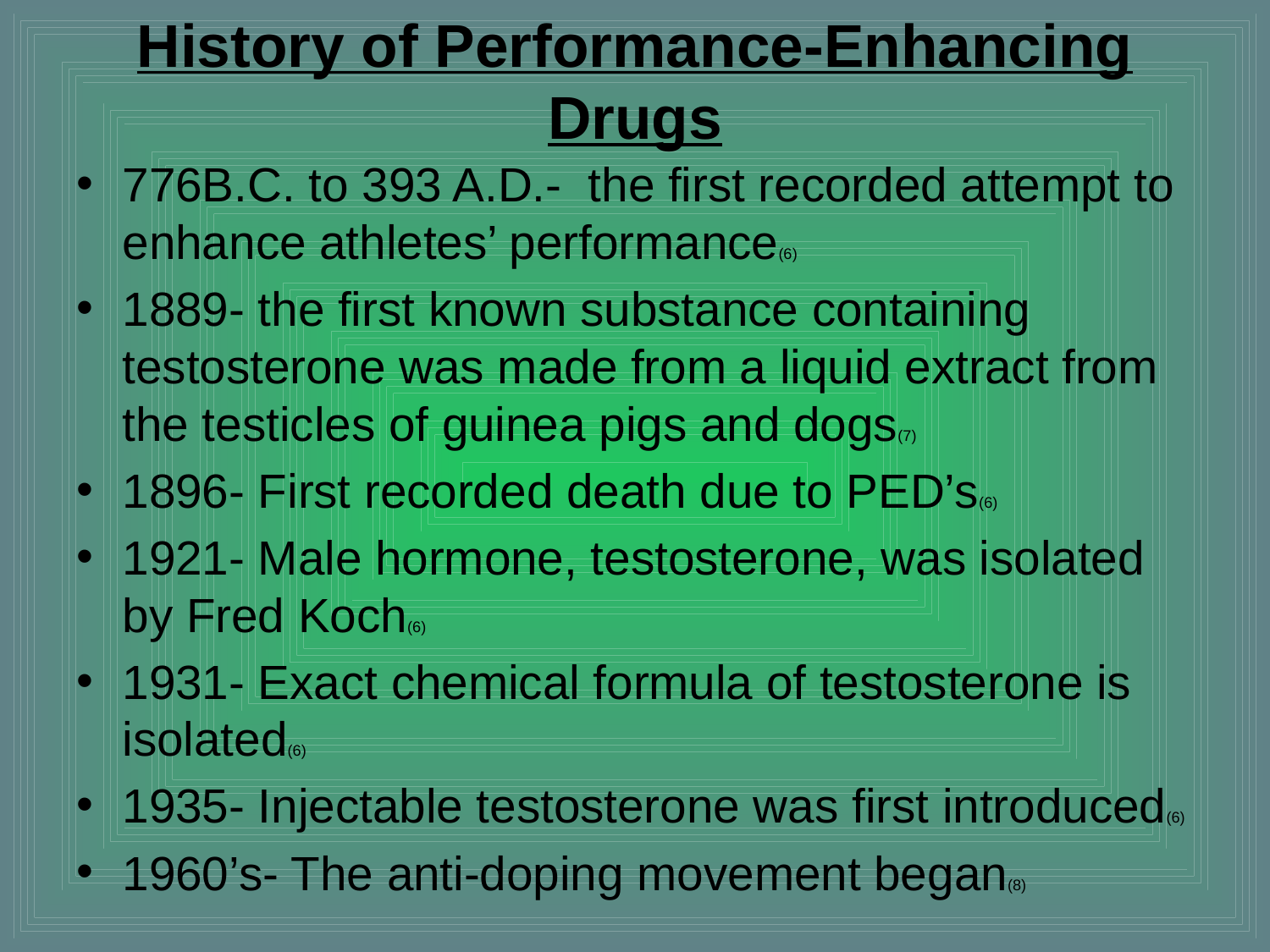

# History of Performance-Enhancing Drugs
776B.C. to 393 A.D.-  the first recorded attempt to enhance athletes’ performance(6)
1889- the first known substance containing testosterone was made from a liquid extract from the testicles of guinea pigs and dogs(7)
1896- First recorded death due to PED’s(6)
1921- Male hormone, testosterone, was isolated by Fred Koch(6)
1931- Exact chemical formula of testosterone is isolated(6)
1935- Injectable testosterone was first introduced(6)
1960’s- The anti-doping movement began(8)